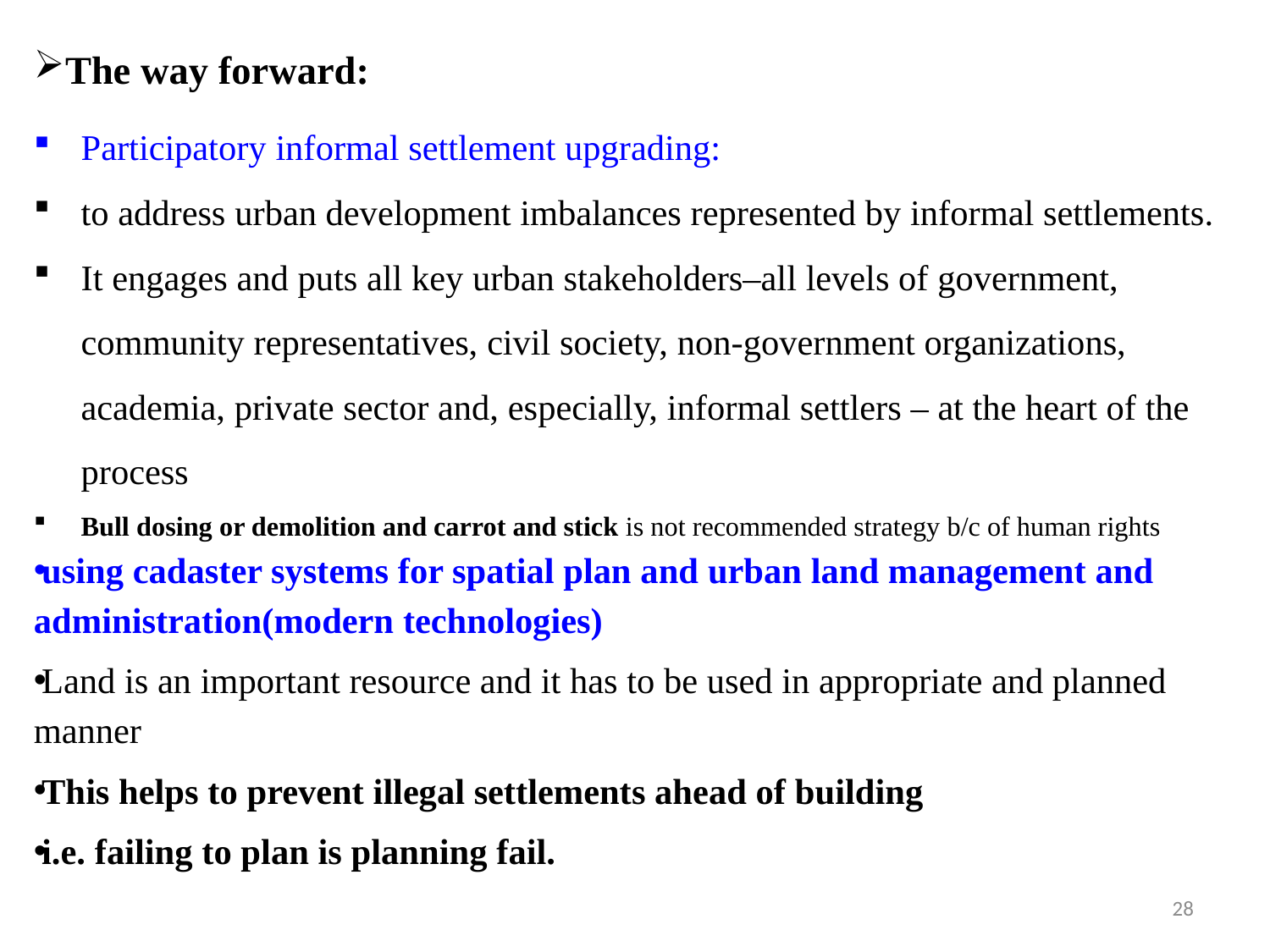

The way forward:
Participatory informal settlement upgrading:
to address urban development imbalances represented by informal settlements.
It engages and puts all key urban stakeholders–all levels of government, community representatives, civil society, non-government organizations, academia, private sector and, especially, informal settlers – at the heart of the process
Bull dosing or demolition and carrot and stick is not recommended strategy b/c of human rights
using cadaster systems for spatial plan and urban land management and administration(modern technologies)
Land is an important resource and it has to be used in appropriate and planned manner
This helps to prevent illegal settlements ahead of building
i.e. failing to plan is planning fail.

28